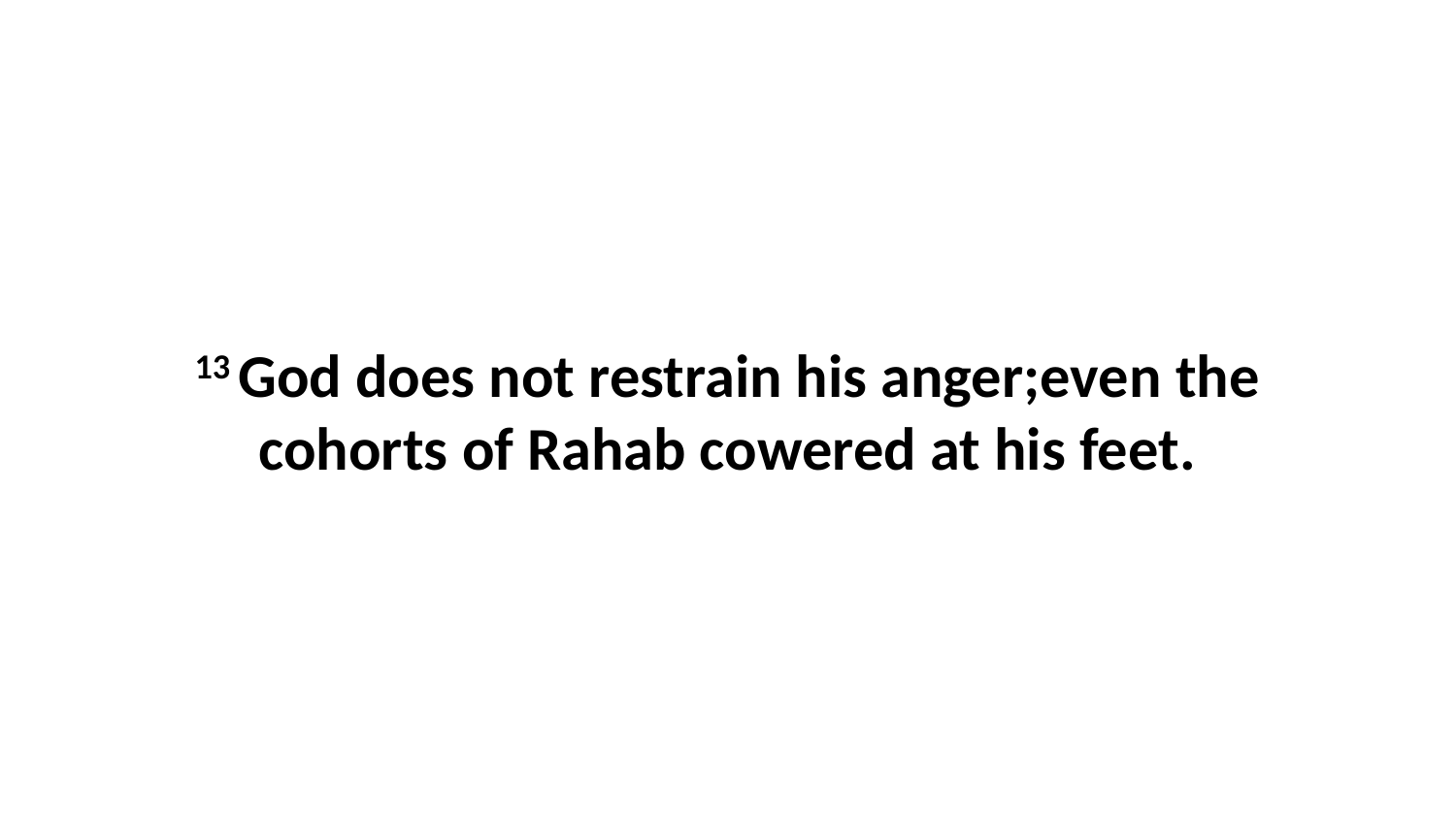

13 God does not restrain his anger;even the cohorts of Rahab cowered at his feet.